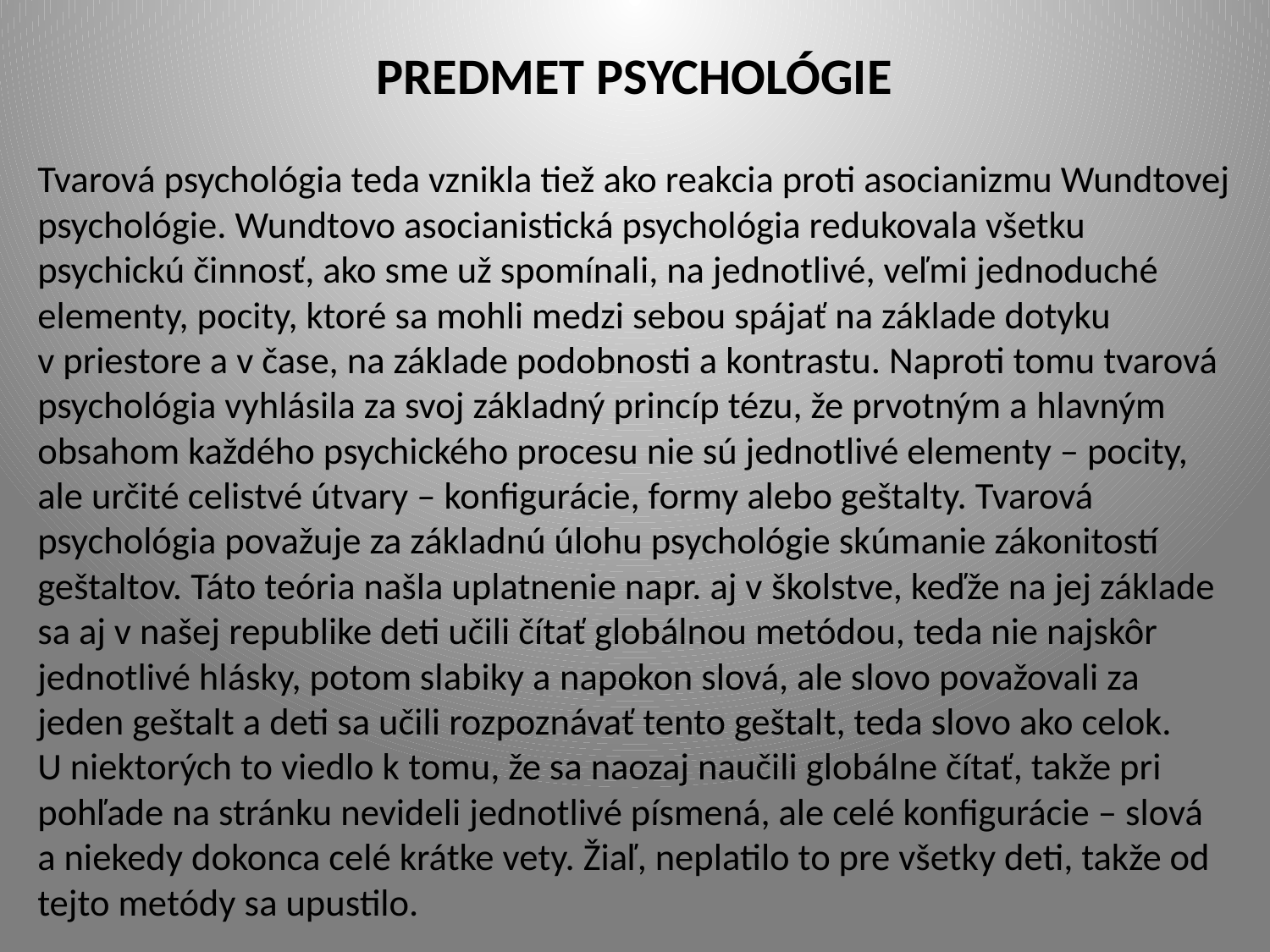

# PREDMET PSYCHOLÓGIE

Tvarová psychológia teda vznikla tiež ako reakcia proti asocianizmu Wundtovej psychológie. Wundtovo asocianistická psychológia redukovala všetku psychickú činnosť, ako sme už spomínali, na jednotlivé, veľmi jednoduché elementy, pocity, ktoré sa mohli medzi sebou spájať na základe dotyku v priestore a v čase, na základe podobnosti a kontrastu. Naproti tomu tvarová psychológia vyhlásila za svoj základný princíp tézu, že prvotným a hlavným obsahom každého psychického procesu nie sú jednotlivé elementy – pocity, ale určité celistvé útvary – konfigurácie, formy alebo geštalty. Tvarová psychológia považuje za základnú úlohu psychológie skúmanie zákonitostí geštaltov. Táto teória našla uplatnenie napr. aj v školstve, keďže na jej základe sa aj v našej republike deti učili čítať globálnou metódou, teda nie najskôr jednotlivé hlásky, potom slabiky a napokon slová, ale slovo považovali za jeden geštalt a deti sa učili rozpoznávať tento geštalt, teda slovo ako celok. U niektorých to viedlo k tomu, že sa naozaj naučili globálne čítať, takže pri pohľade na stránku nevideli jednotlivé písmená, ale celé konfigurácie – slová a niekedy dokonca celé krátke vety. Žiaľ, neplatilo to pre všetky deti, takže od tejto metódy sa upustilo.